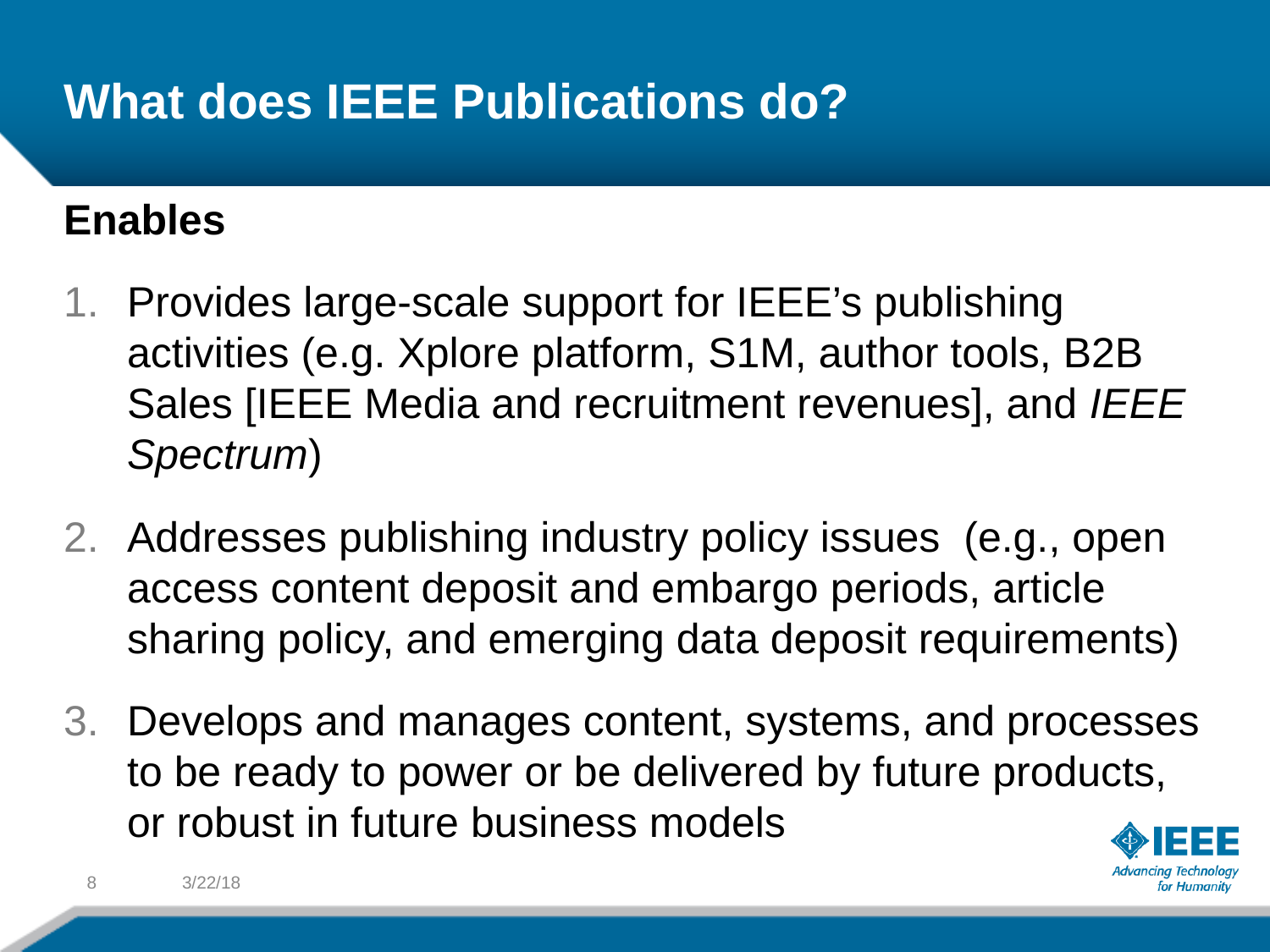

# What does IEEE Publications do?
Enables
Provides large-scale support for IEEE’s publishing activities (e.g. Xplore platform, S1M, author tools, B2B Sales [IEEE Media and recruitment revenues], and IEEE Spectrum)
Addresses publishing industry policy issues  (e.g., open access content deposit and embargo periods, article sharing policy, and emerging data deposit requirements)
Develops and manages content, systems, and processes to be ready to power or be delivered by future products, or robust in future business models

8
3/22/18